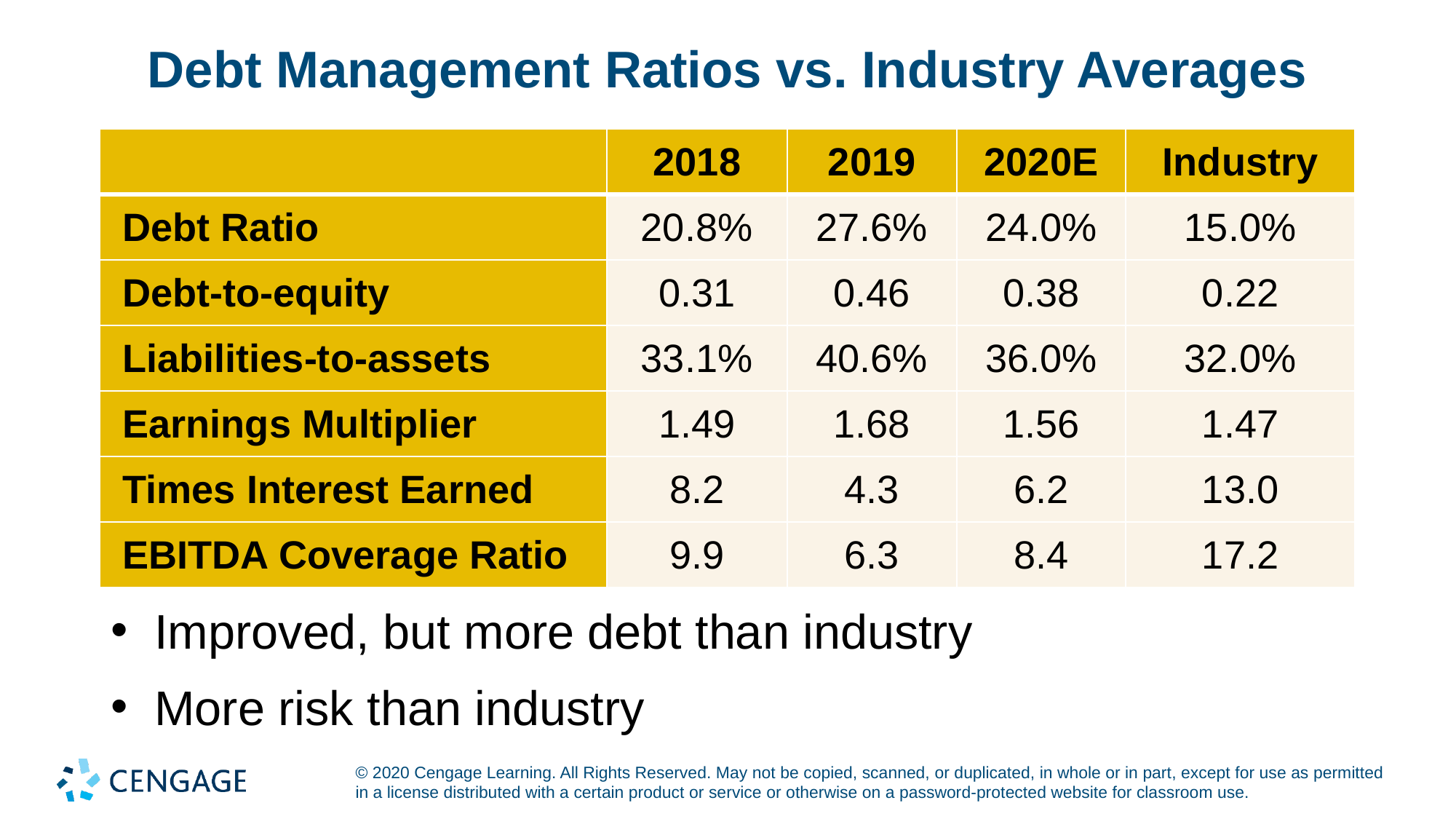

# Debt Management Ratios vs. Industry Averages
|  | 2018 | 2019 | 2020E | Industry |
| --- | --- | --- | --- | --- |
| Debt Ratio | 20.8% | 27.6% | 24.0% | 15.0% |
| Debt-to-equity | 0.31 | 0.46 | 0.38 | 0.22 |
| Liabilities-to-assets | 33.1% | 40.6% | 36.0% | 32.0% |
| Earnings Multiplier | 1.49 | 1.68 | 1.56 | 1.47 |
| Times Interest Earned | 8.2 | 4.3 | 6.2 | 13.0 |
| EBITDA Coverage Ratio | 9.9 | 6.3 | 8.4 | 17.2 |
Improved, but more debt than industry
More risk than industry